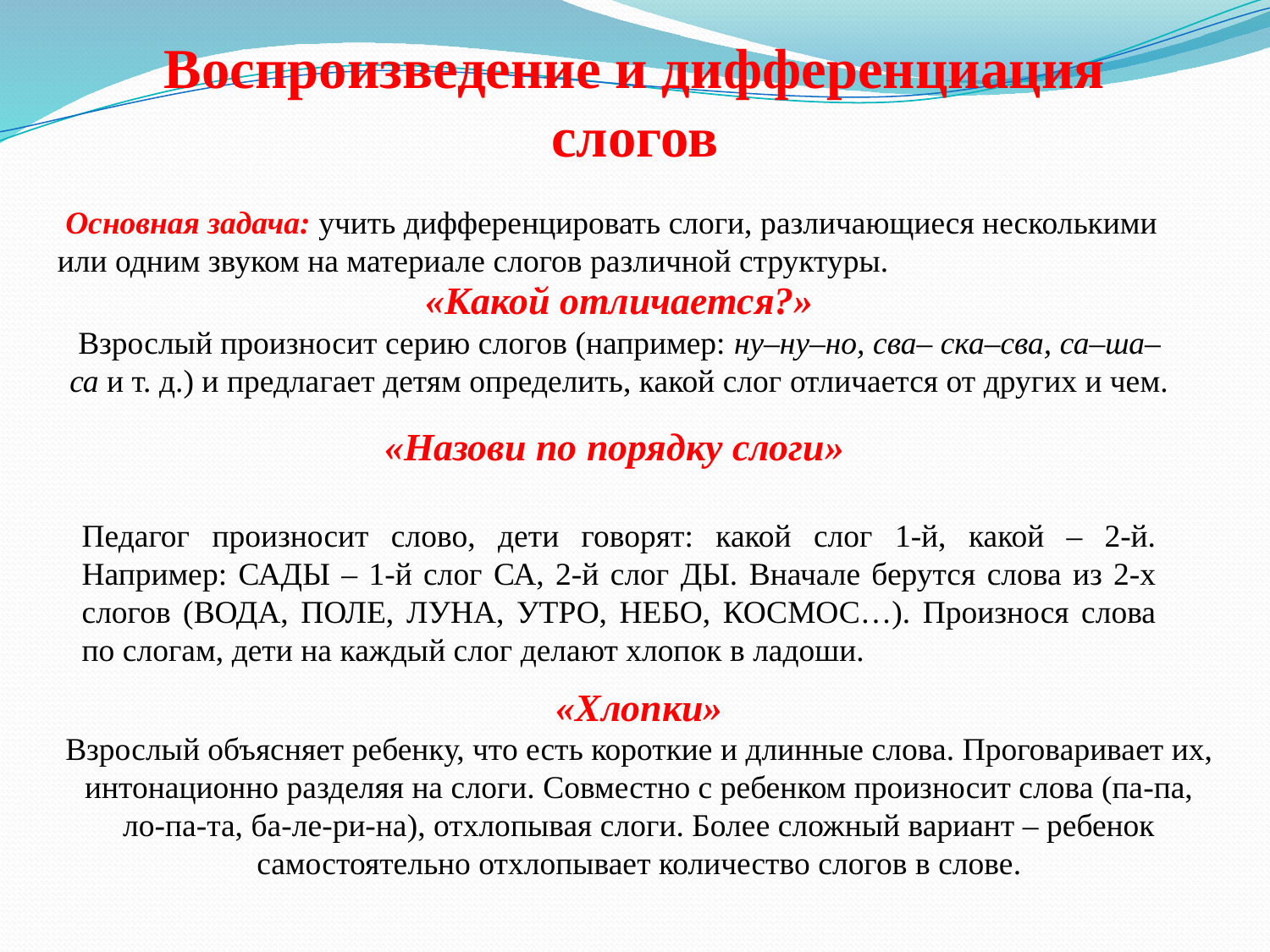

Воспроизведение и дифференциация слогов
 Основная задача: учить дифференцировать слоги, различающиеся несколькими или одним звуком на материале слогов различной структуры.
«Какой отличается?»
Взрослый произносит серию слогов (например: ну–ну–но, сва– ска–сва, са–ша–са и т. д.) и предлагает детям определить, какой слог отличается от других и чем.
«Назови по порядку слоги»

Педагог произносит слово, дети говорят: какой слог 1-й, какой – 2-й. Например: САДЫ – 1-й слог СА, 2-й слог ДЫ. Вначале берутся слова из 2-х слогов (ВОДА, ПОЛЕ, ЛУНА, УТРО, НЕБО, КОСМОС…). Произнося слова по слогам, дети на каждый слог делают хлопок в ладоши.
«Хлопки»
Взрослый объясняет ребенку, что есть короткие и длинные слова. Проговаривает их, интонационно разделяя на слоги. Совместно с ребенком произносит слова (па-па, ло-па-та, ба-ле-ри-на), отхлопывая слоги. Более сложный вариант – ребенок самостоятельно отхлопывает количество слогов в слове.